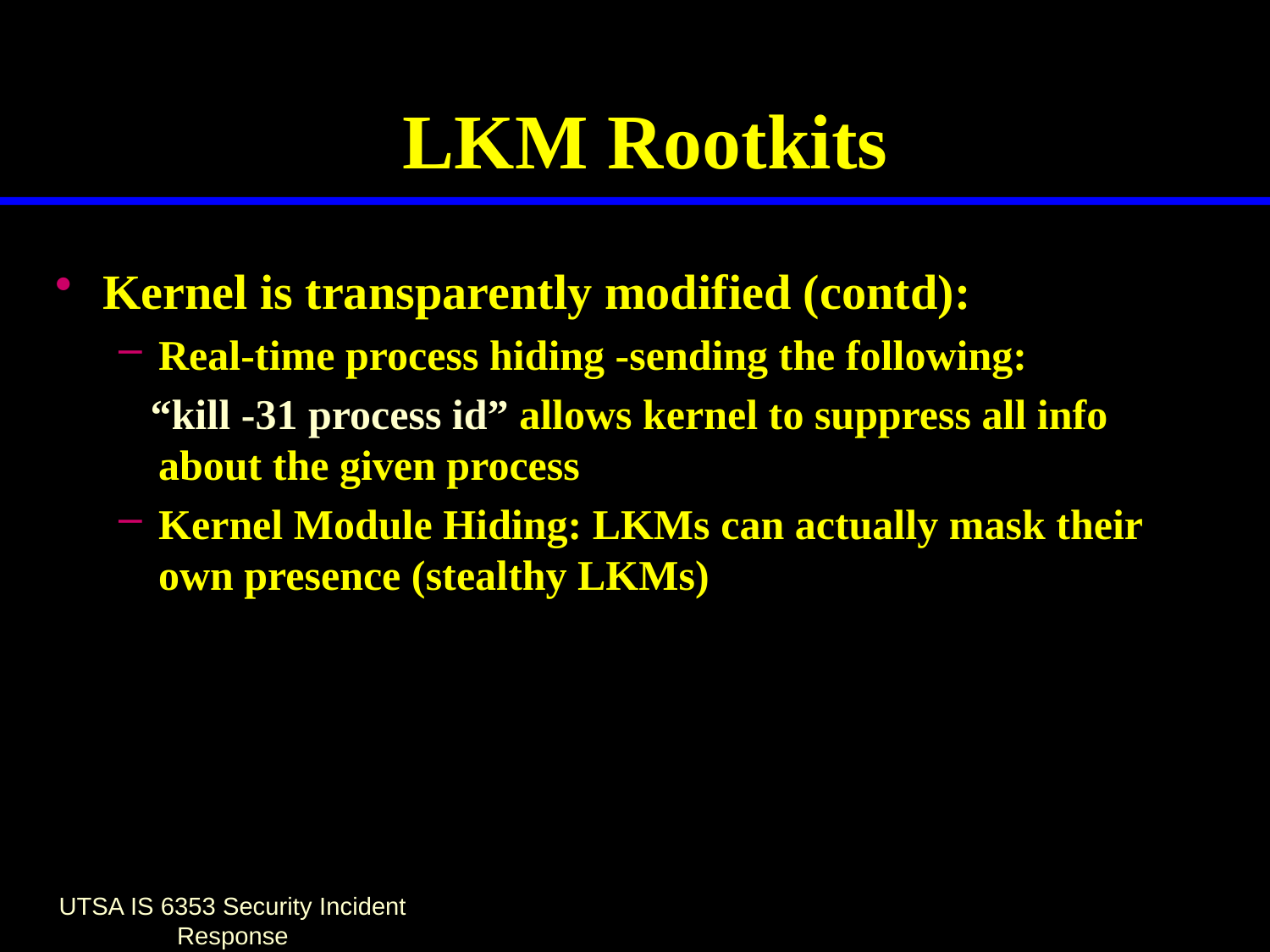

# LKM Rootkits
Kernel is transparently modified (contd):
Real-time process hiding -sending the following:
   “kill -31 process id” allows kernel to suppress all info about the given process
Kernel Module Hiding: LKMs can actually mask their own presence (stealthy LKMs)
UTSA IS 6353 Security Incident Response